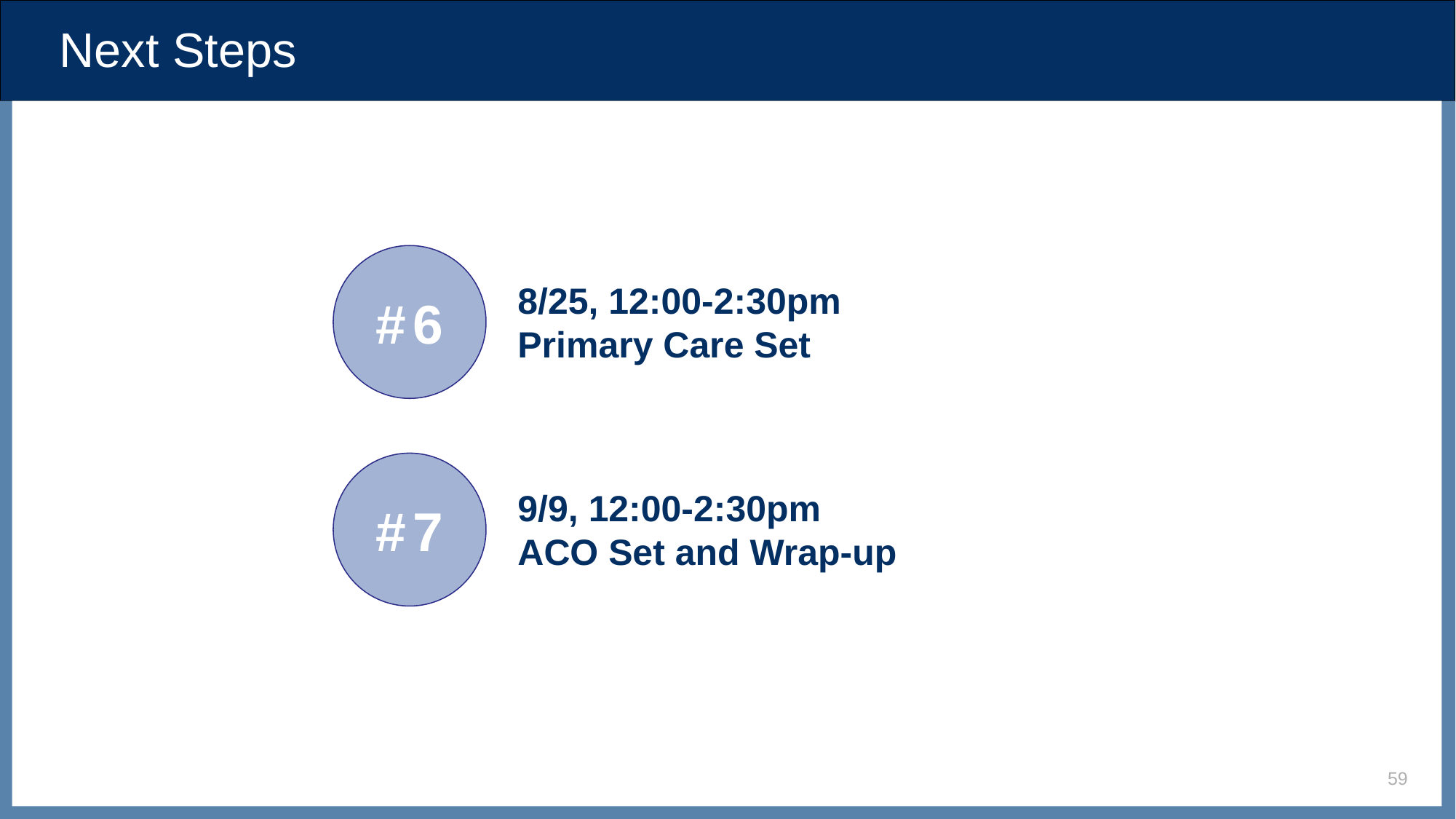

# Next Steps

# 6
  8/25, 12:00-2:30pm
  Primary Care Set

# 7
  9/9, 12:00-2:30pm
  ACO Set and Wrap-up
59